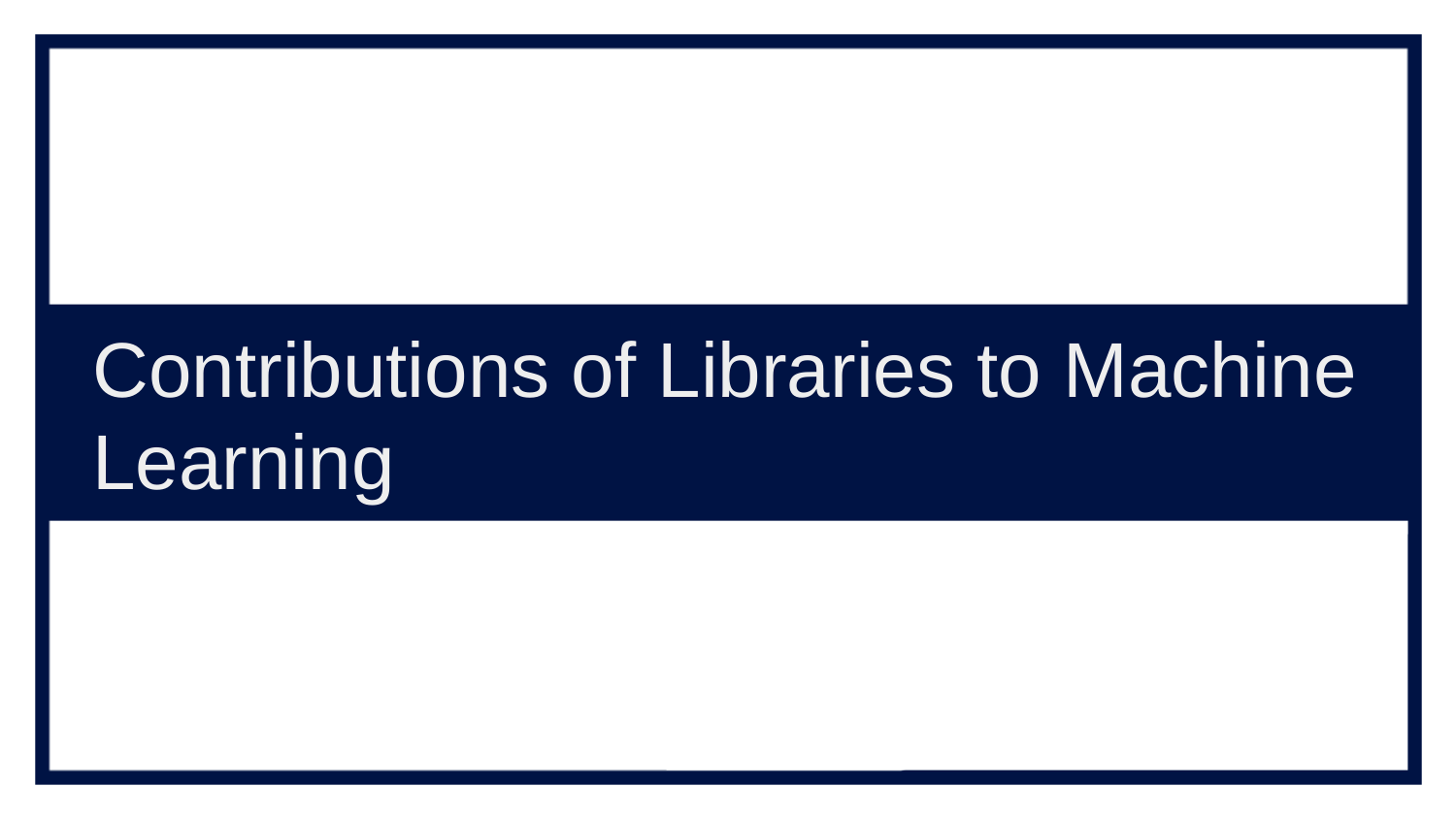

# Contributions of Libraries to Machine Learning